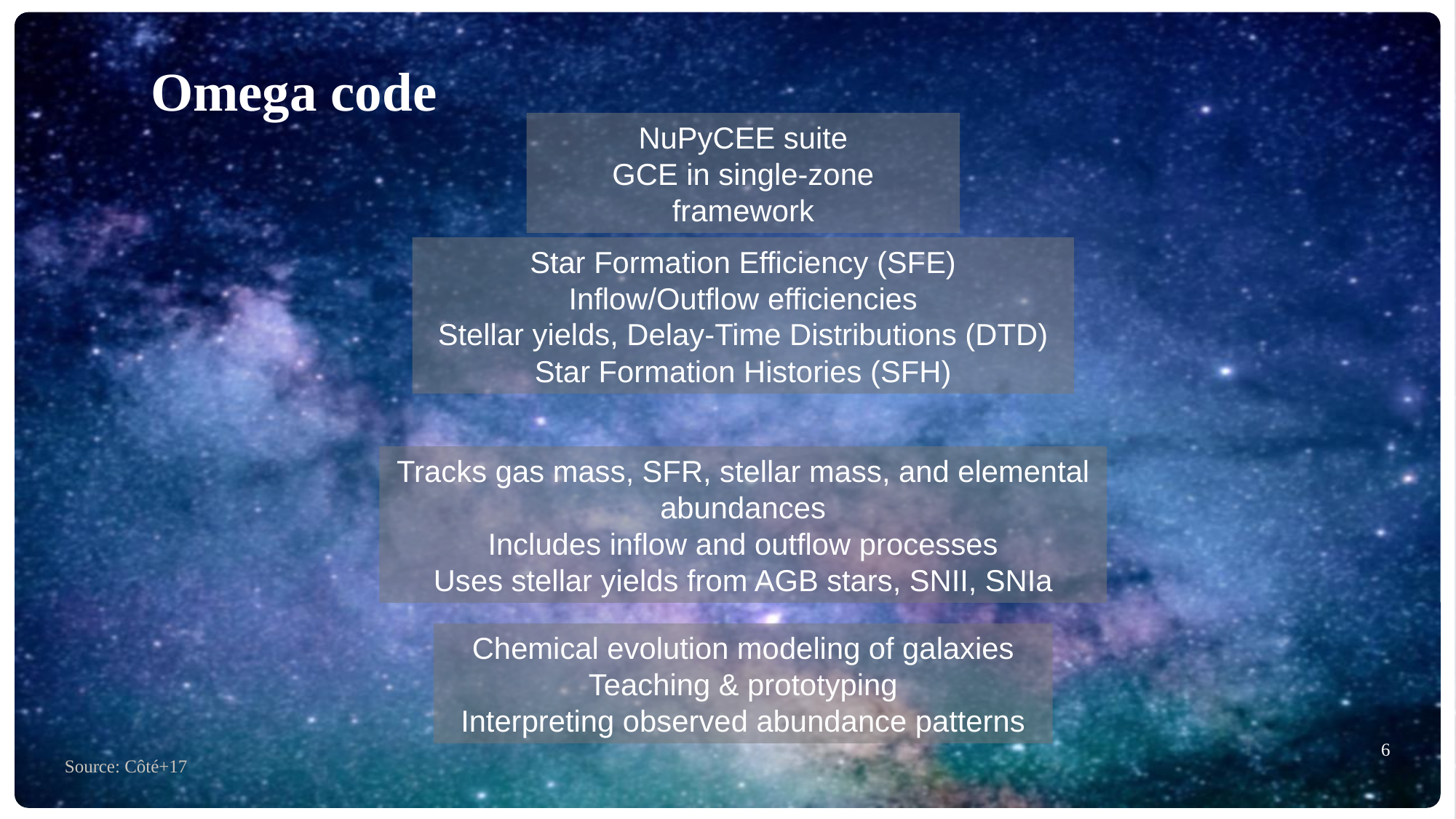

Omega code
NuPyCEE suite
GCE in single-zone framework
Star Formation Efficiency (SFE)
Inflow/Outflow efficiencies
Stellar yields, Delay-Time Distributions (DTD)
Star Formation Histories (SFH)
Tracks gas mass, SFR, stellar mass, and elemental abundances
Includes inflow and outflow processes
Uses stellar yields from AGB stars, SNII, SNIa
Chemical evolution modeling of galaxies
Teaching & prototyping
Interpreting observed abundance patterns
6
Source: Côté+17